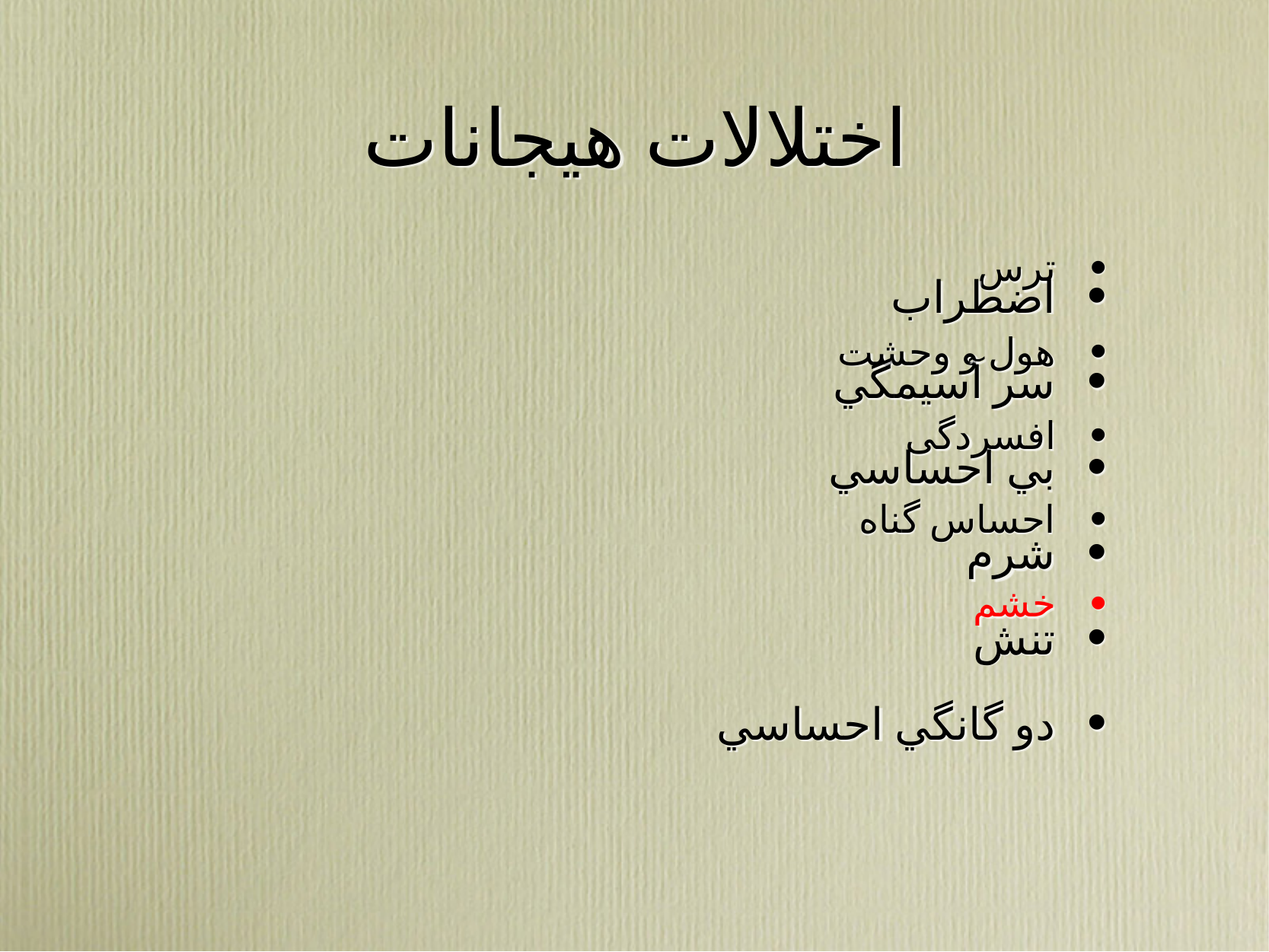

# اختلالات هيجانات
ترس
هول و وحشت
افسردگی
احساس گناه
خشم

اضطراب
سر آسيمگي
بي احساسي
شرم
تنش
دو گانگي احساسي